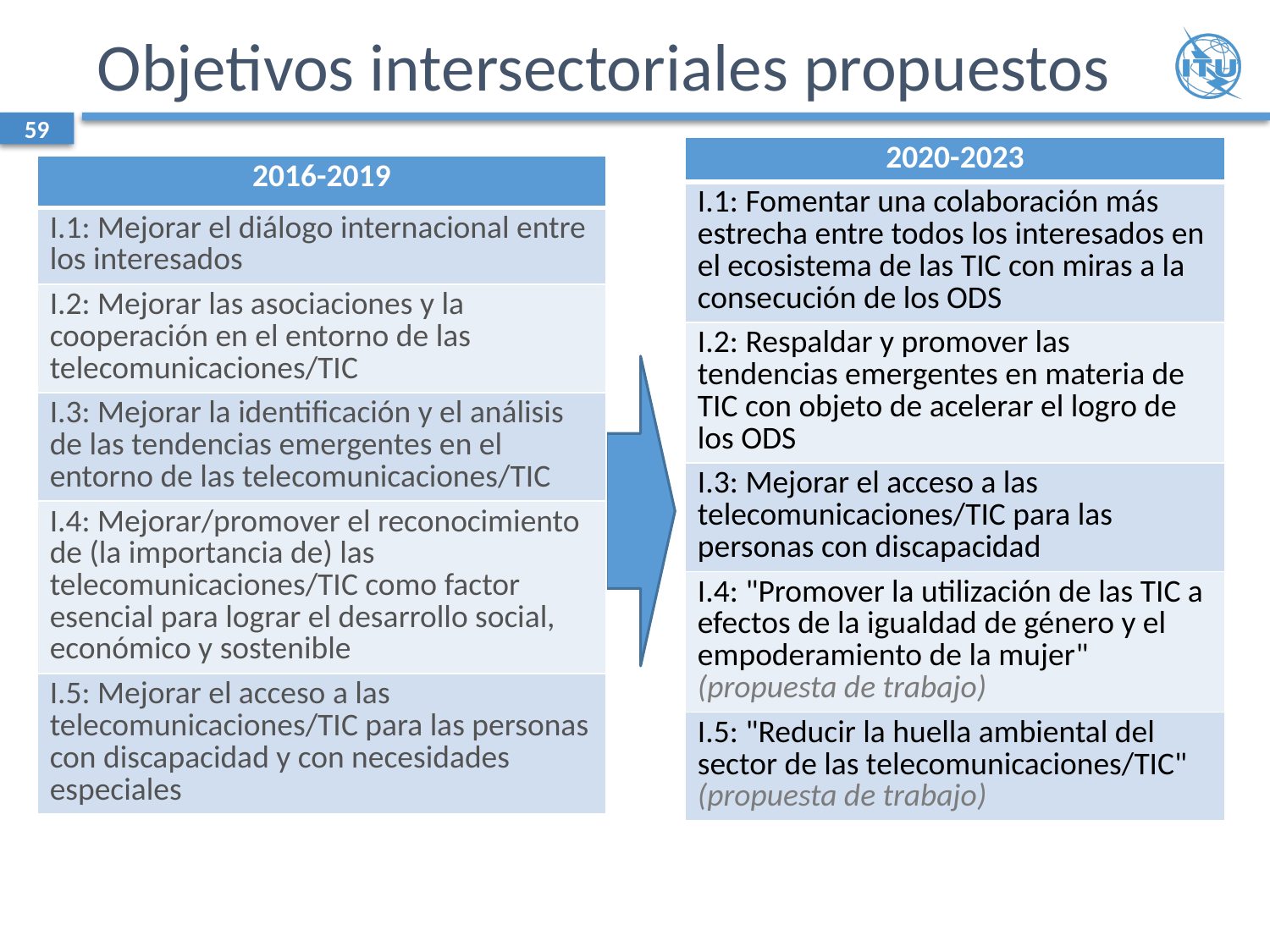

# Objetivos intersectoriales propuestos
59
| 2020-2023 |
| --- |
| I.1: Fomentar una colaboración más estrecha entre todos los interesados en el ecosistema de las TIC con miras a la consecución de los ODS |
| I.2: Respaldar y promover las tendencias emergentes en materia de TIC con objeto de acelerar el logro de los ODS |
| I.3: Mejorar el acceso a las telecomunicaciones/TIC para las personas con discapacidad |
| I.4: "Promover la utilización de las TIC a efectos de la igualdad de género y el empoderamiento de la mujer" (propuesta de trabajo) |
| I.5: "Reducir la huella ambiental del sector de las telecomunicaciones/TIC" (propuesta de trabajo) |
| 2016-2019 |
| --- |
| I.1: Mejorar el diálogo internacional entre los interesados |
| I.2: Mejorar las asociaciones y la cooperación en el entorno de las telecomunicaciones/TIC |
| I.3: Mejorar la identificación y el análisis de las tendencias emergentes en el entorno de las telecomunicaciones/TIC |
| I.4: Mejorar/promover el reconocimiento de (la importancia de) las telecomunicaciones/TIC como factor esencial para lograr el desarrollo social, económico y sostenible |
| I.5: Mejorar el acceso a las telecomunicaciones/TIC para las personas con discapacidad y con necesidades especiales |